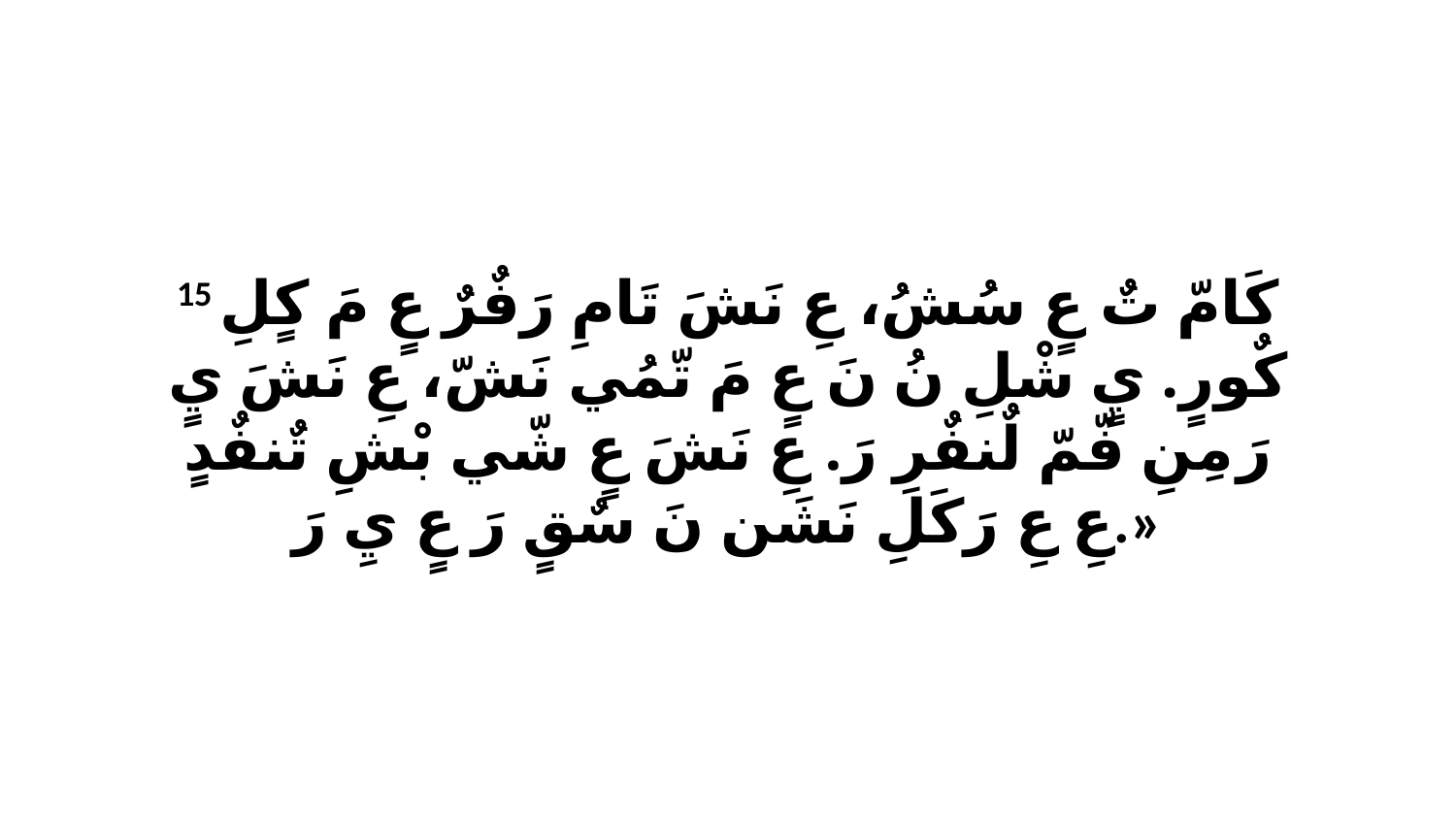

15 كَامّ تٌ عٍ سُشُ، عِ نَشَ تَامِ رَفٌرٌ عٍ مَ كٍلِ كٌورٍ. يٍ شْلِ نُ نَ عٍ مَ تّمُي نَشّ، عِ نَشَ يٍ رَ مِنِ فّمّ لٌنفٌرِ رَ. عِ نَشَ عٍ شّي بْشِ تٌنفٌدٍ عِ عِ رَكَلِ نَشَن نَ سٌقٍ رَ عٍ يِ رَ.»